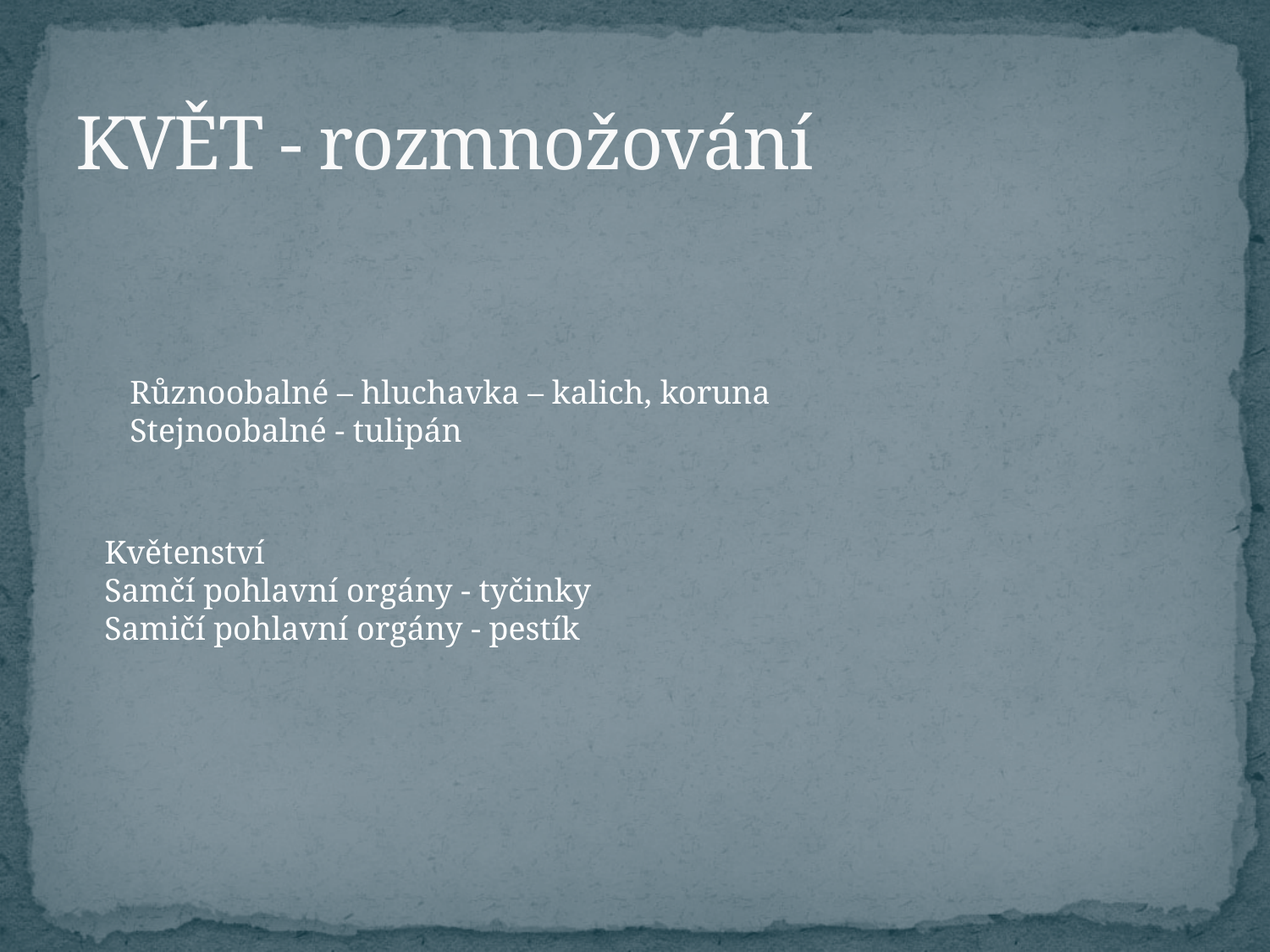

# KVĚT - rozmnožování
Různoobalné – hluchavka – kalich, koruna
Stejnoobalné - tulipán
Květenství
Samčí pohlavní orgány - tyčinky
Samičí pohlavní orgány - pestík